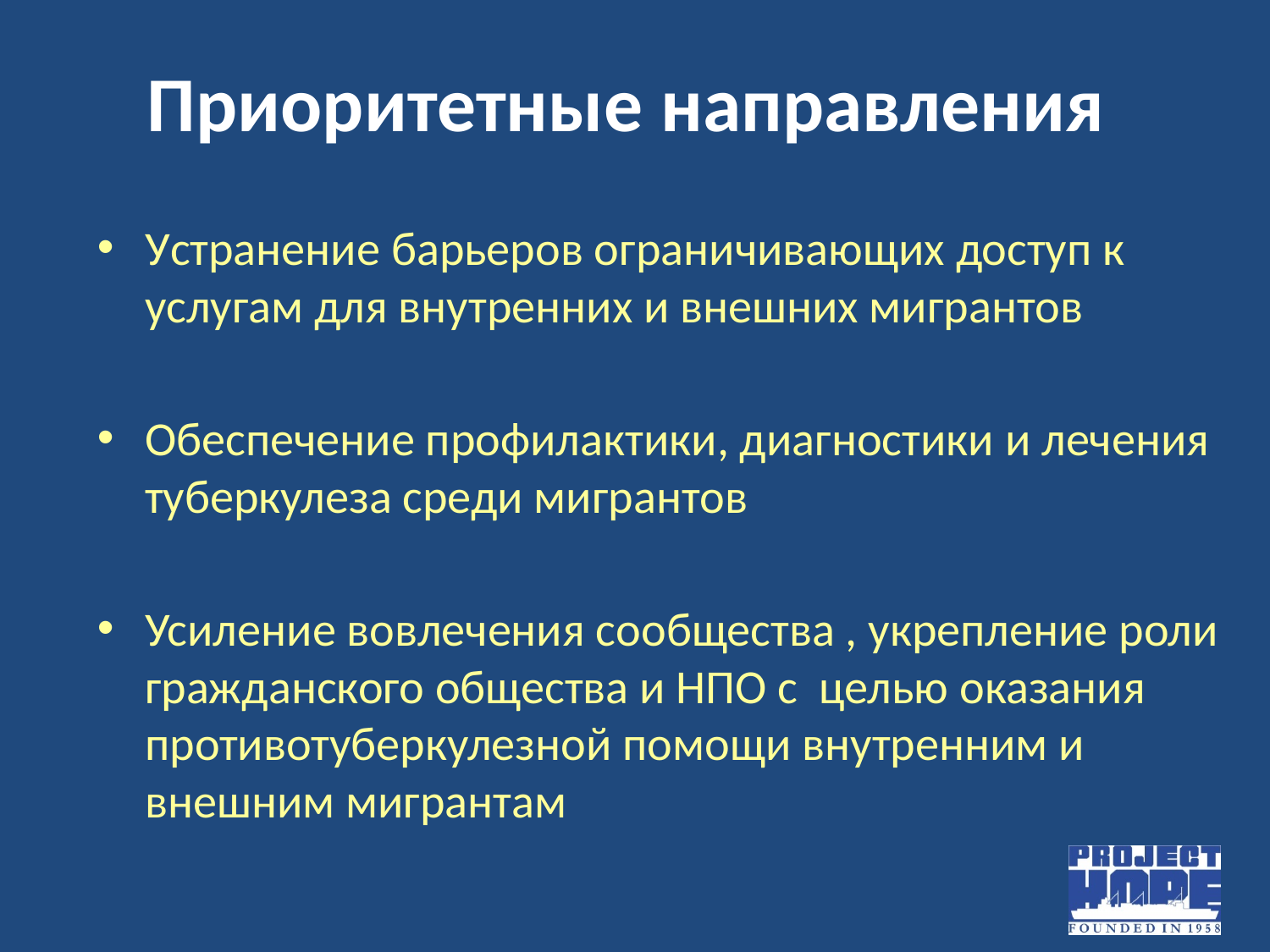

# Приоритетные направления
Устранение барьеров ограничивающих доступ к услугам для внутренних и внешних мигрантов

Обеспечение профилактики, диагностики и лечения туберкулеза среди мигрантов

Усиление вовлечения сообщества , укрепление роли гражданского общества и НПО с  целью оказания противотуберкулезной помощи внутренним и внешним мигрантам